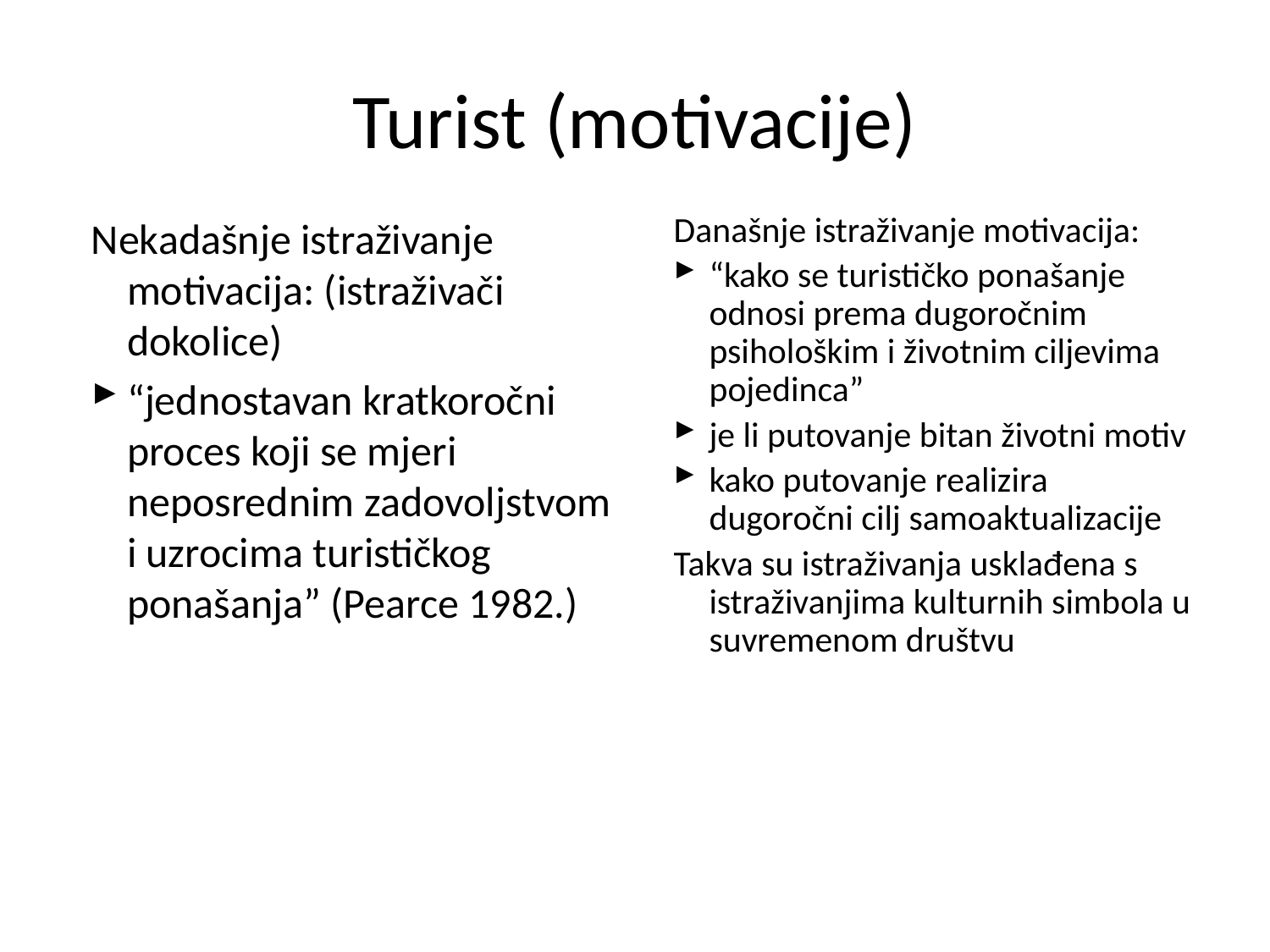

# Turist (motivacije)
Nekadašnje istraživanje motivacija: (istraživači dokolice)
“jednostavan kratkoročni proces koji se mjeri neposrednim zadovoljstvom i uzrocima turističkog ponašanja” (Pearce 1982.)
Današnje istraživanje motivacija:
“kako se turističko ponašanje odnosi prema dugoročnim psihološkim i životnim ciljevima pojedinca”
je li putovanje bitan životni motiv
kako putovanje realizira dugoročni cilj samoaktualizacije
Takva su istraživanja usklađena s istraživanjima kulturnih simbola u suvremenom društvu